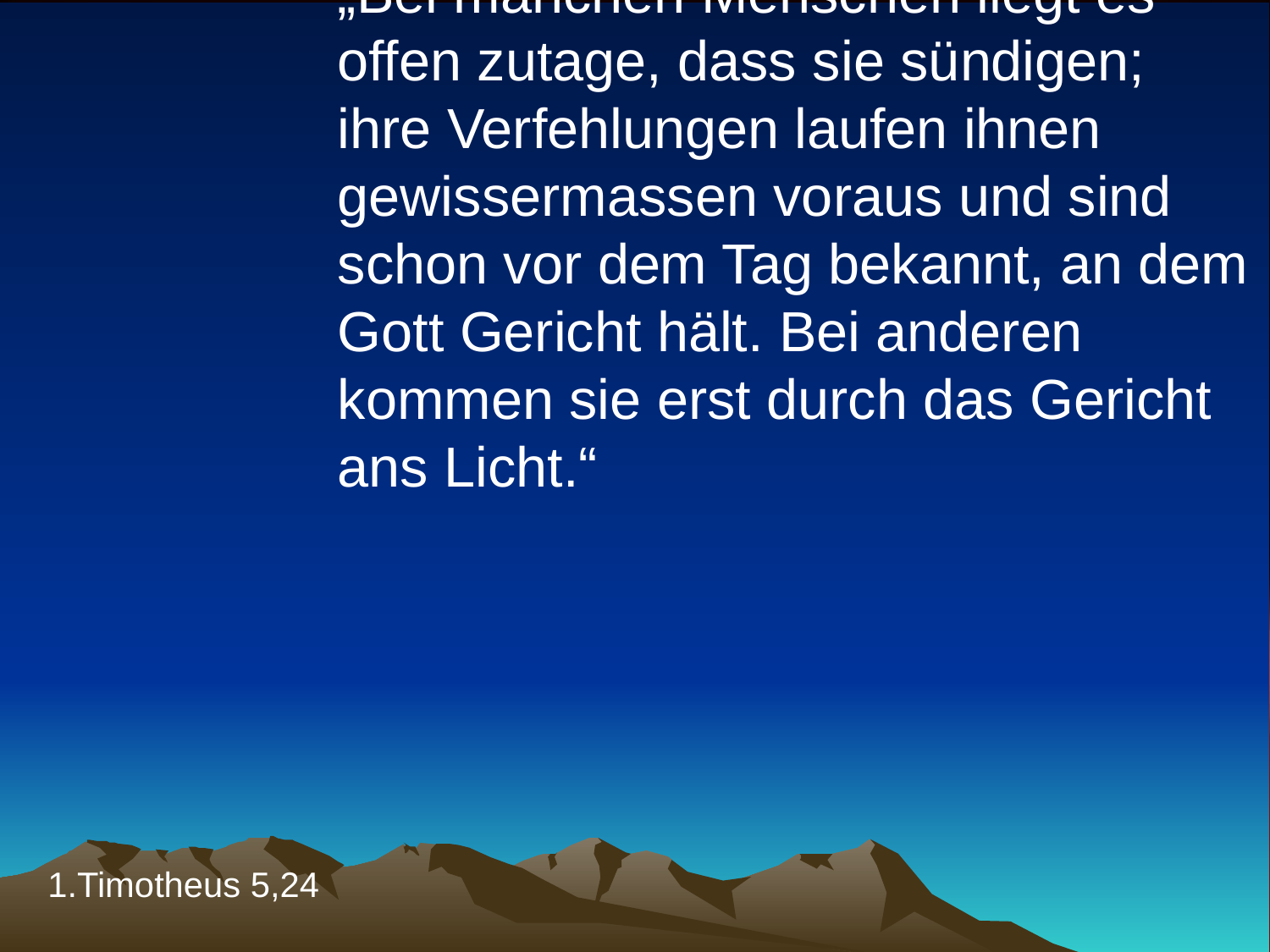

# „Bei manchen Menschen liegt es offen zutage, dass sie sündigen; ihre Verfehlungen laufen ihnen gewissermassen voraus und sind schon vor dem Tag bekannt, an dem Gott Gericht hält. Bei anderen kommen sie erst durch das Gericht ans Licht.“
1.Timotheus 5,24